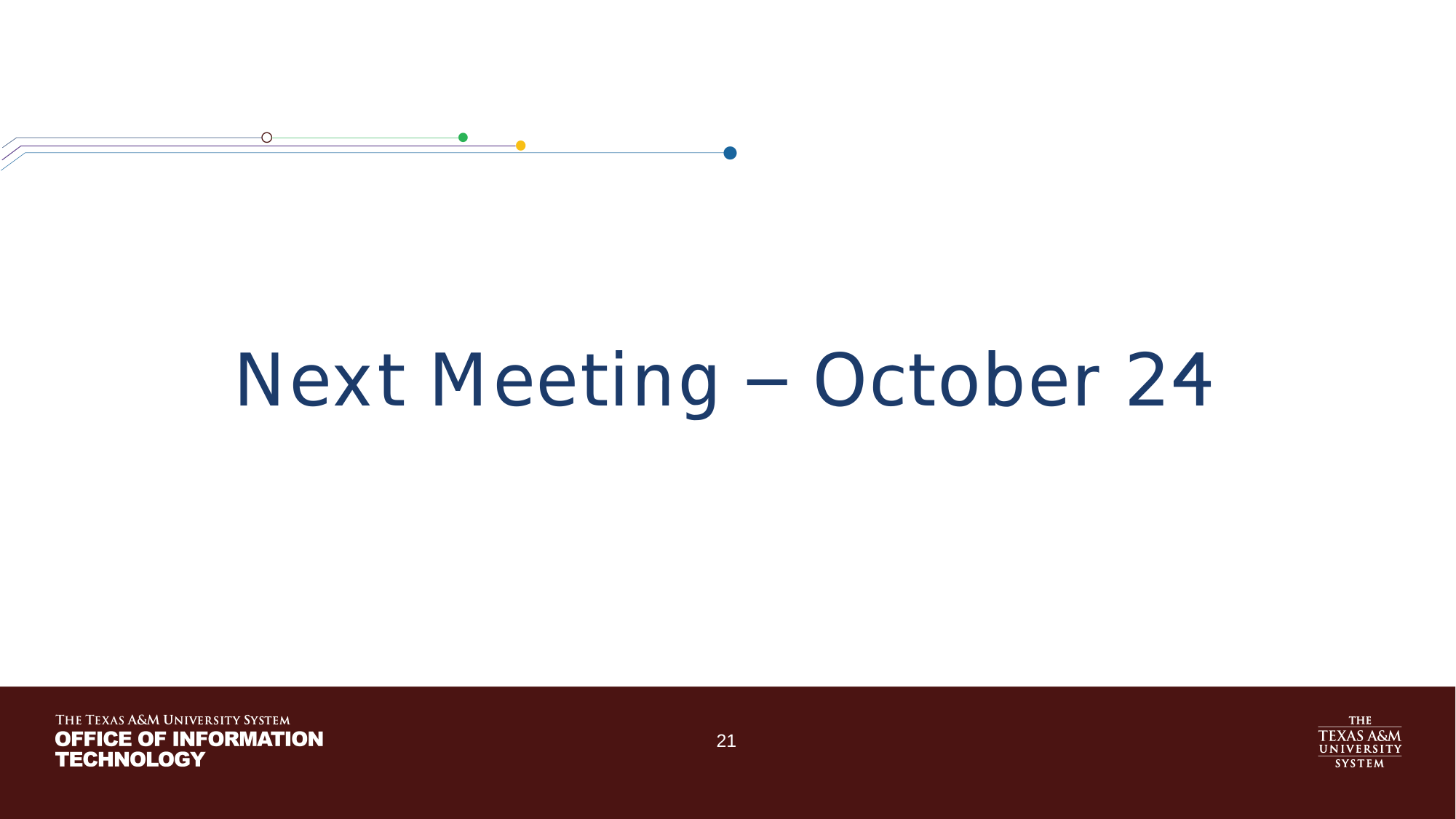

# Next Meeting – October 24
21